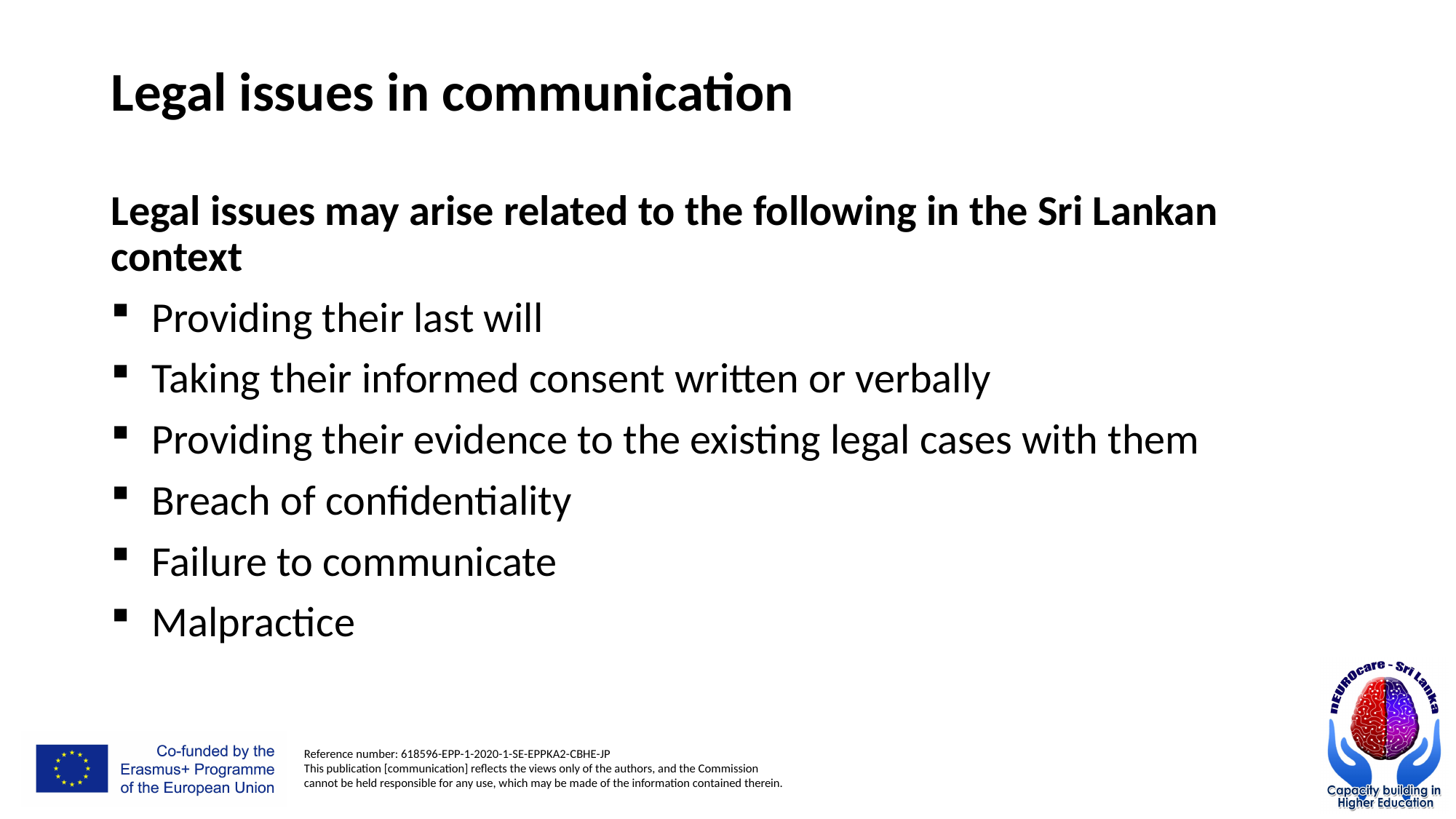

# Legal issues in communication
Legal issues may arise related to the following in the Sri Lankan context
Providing their last will
Taking their informed consent written or verbally
Providing their evidence to the existing legal cases with them
Breach of confidentiality
Failure to communicate
Malpractice